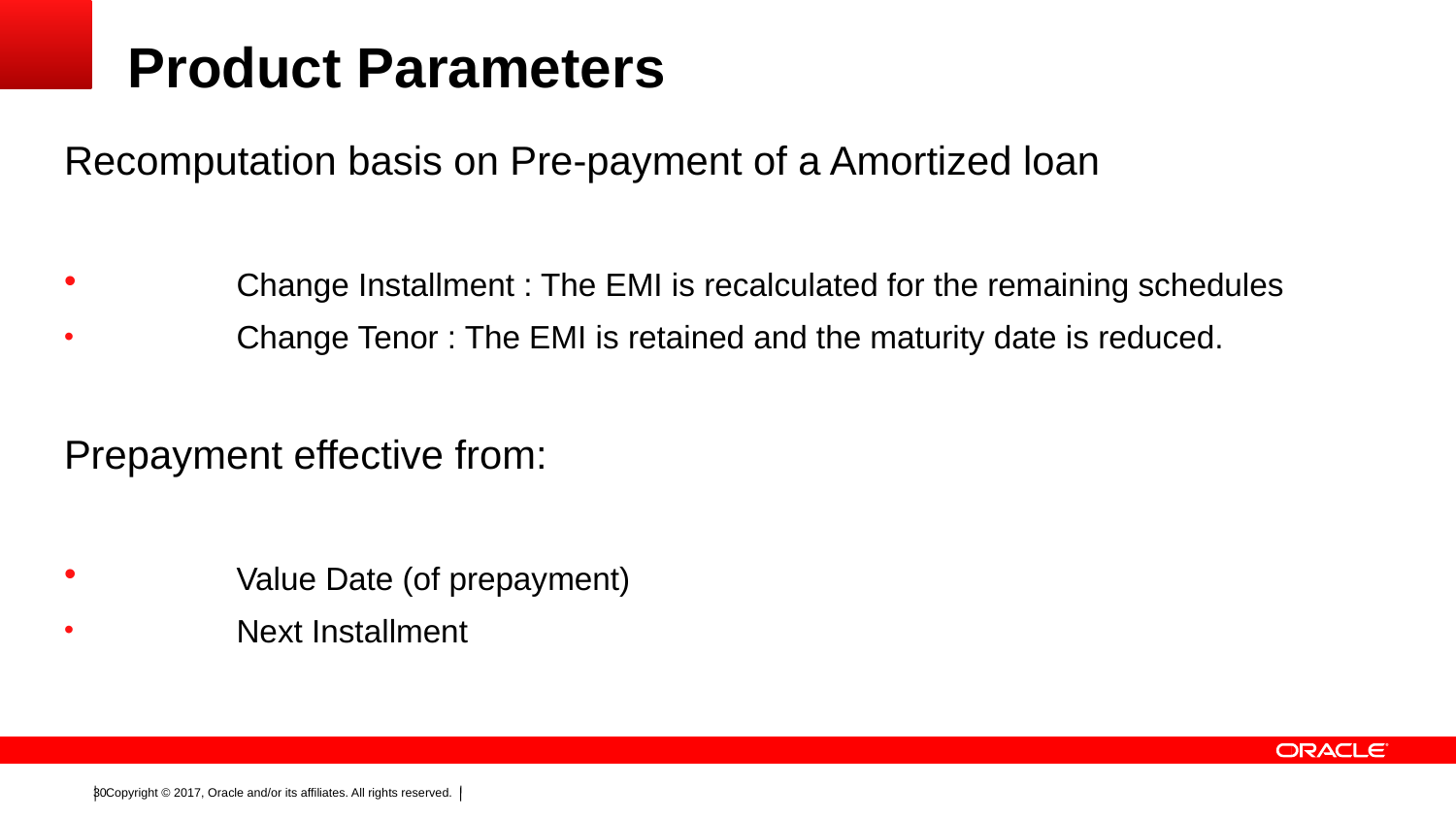

# Product Parameters
Recomputation basis on Pre-payment of a Amortized loan

	Change Installment : The EMI is recalculated for the remaining schedules
	Change Tenor : The EMI is retained and the maturity date is reduced.

Prepayment effective from:

	Value Date (of prepayment)
	Next Installment